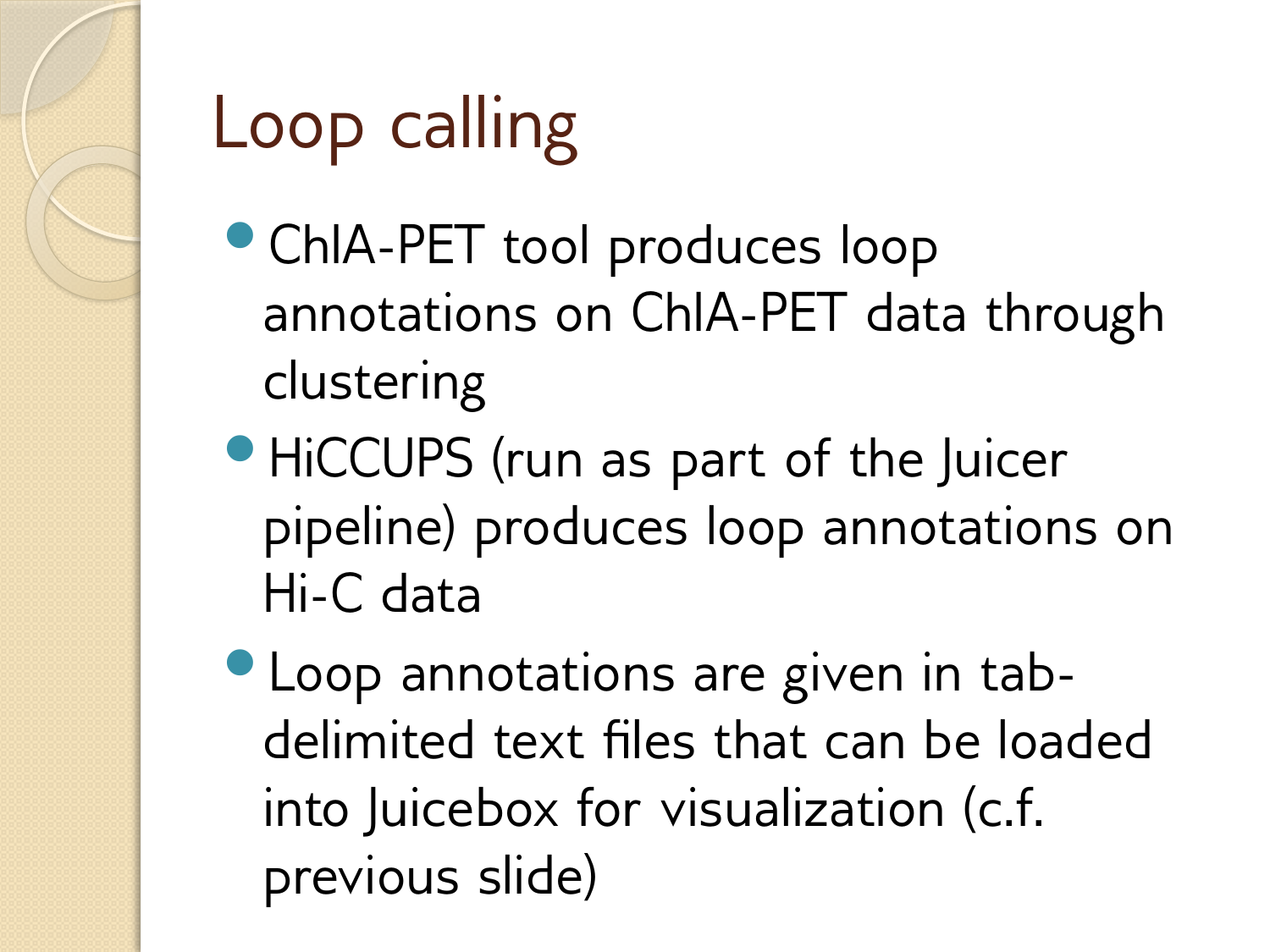

# Loop calling
ChIA-PET tool produces loop annotations on ChIA-PET data through clustering
HiCCUPS (run as part of the Juicer pipeline) produces loop annotations on Hi-C data
Loop annotations are given in tab-delimited text files that can be loaded into Juicebox for visualization (c.f. previous slide)